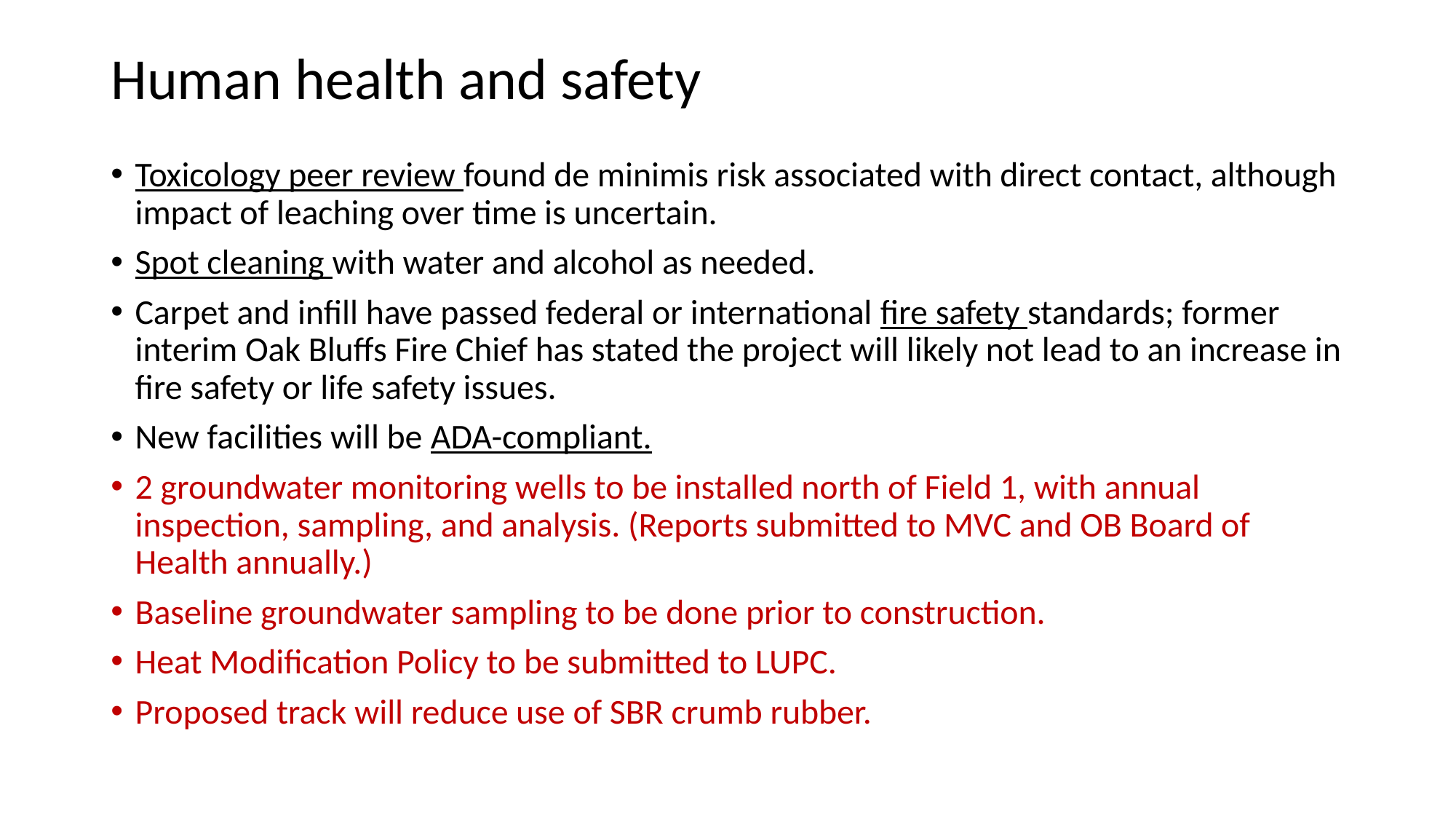

# Human health and safety
Toxicology peer review found de minimis risk associated with direct contact, although impact of leaching over time is uncertain.
Spot cleaning with water and alcohol as needed.
Carpet and infill have passed federal or international fire safety standards; former interim Oak Bluffs Fire Chief has stated the project will likely not lead to an increase in fire safety or life safety issues.
New facilities will be ADA-compliant.
2 groundwater monitoring wells to be installed north of Field 1, with annual inspection, sampling, and analysis. (Reports submitted to MVC and OB Board of Health annually.)
Baseline groundwater sampling to be done prior to construction.
Heat Modification Policy to be submitted to LUPC.
Proposed track will reduce use of SBR crumb rubber.